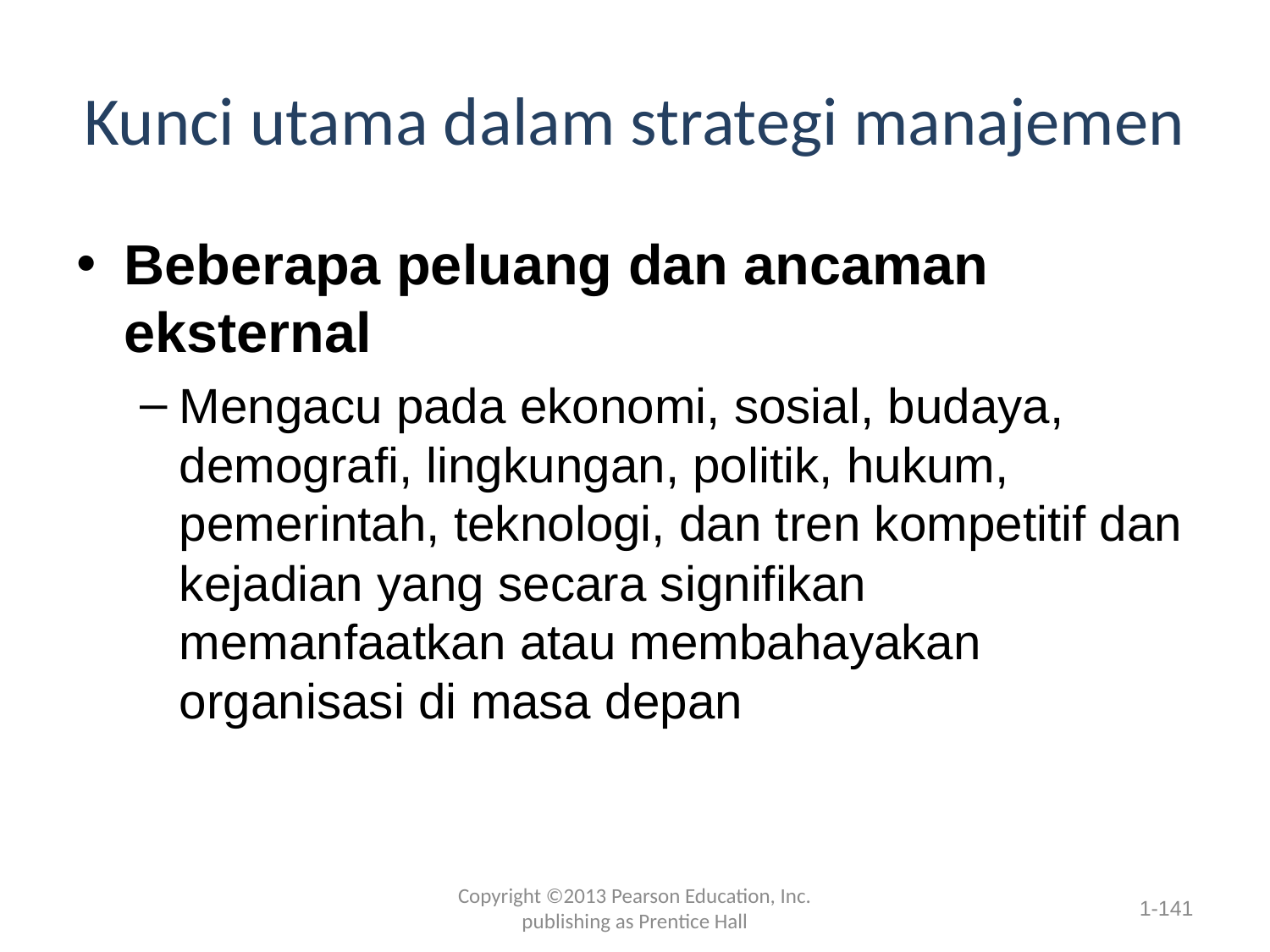

# Kunci utama dalam strategi manajemen
Beberapa peluang dan ancaman eksternal
Mengacu pada ekonomi, sosial, budaya, demografi, lingkungan, politik, hukum, pemerintah, teknologi, dan tren kompetitif dan kejadian yang secara signifikan memanfaatkan atau membahayakan organisasi di masa depan
Copyright ©2013 Pearson Education, Inc. publishing as Prentice Hall
1-141